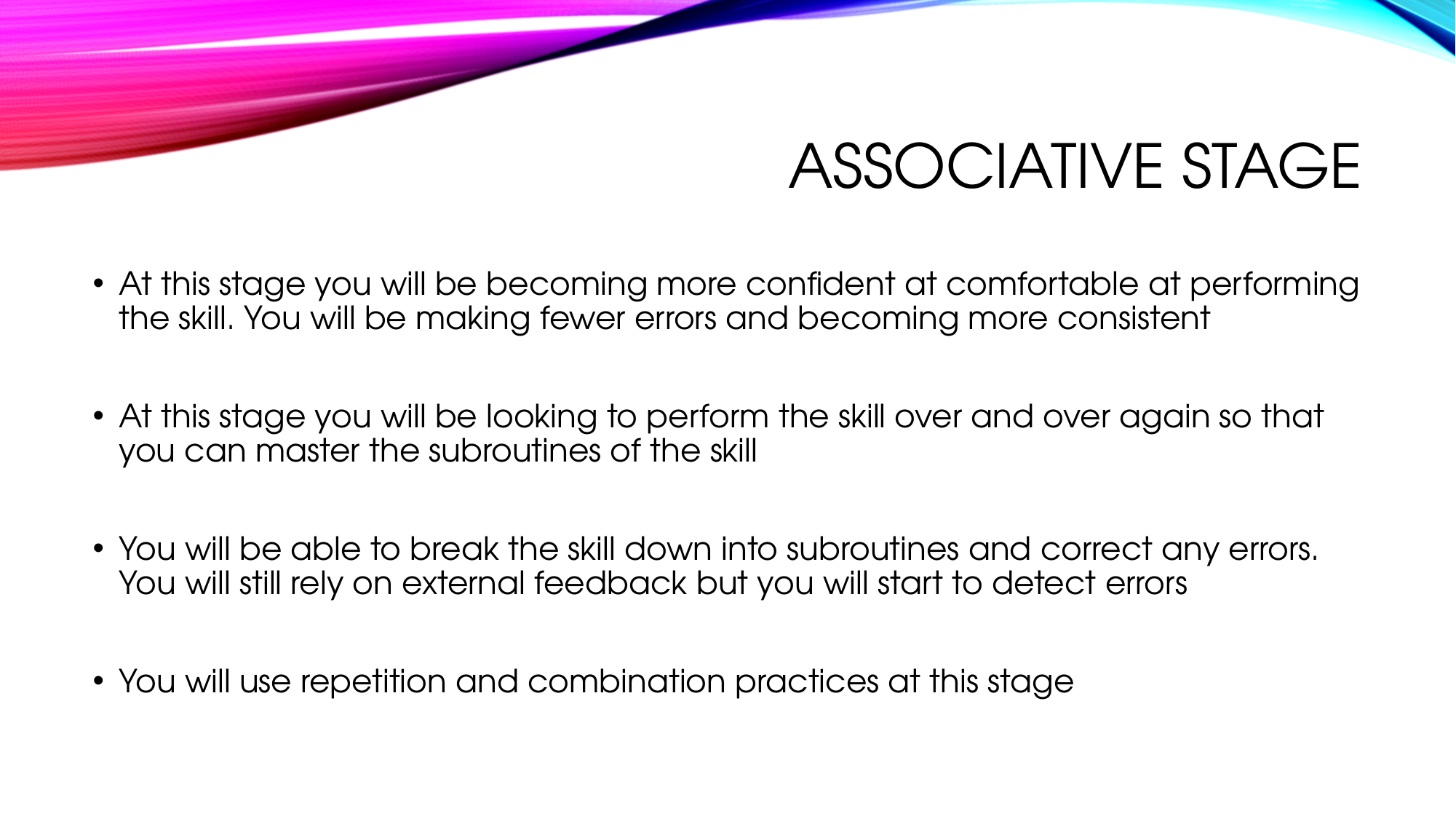

# Associative stage
At this stage you will be becoming more confident at comfortable at performing the skill. You will be making fewer errors and becoming more consistent

At this stage you will be looking to perform the skill over and over again so that you can master the subroutines of the skill

You will be able to break the skill down into subroutines and correct any errors. You will still rely on external feedback but you will start to detect errors

You will use repetition and combination practices at this stage